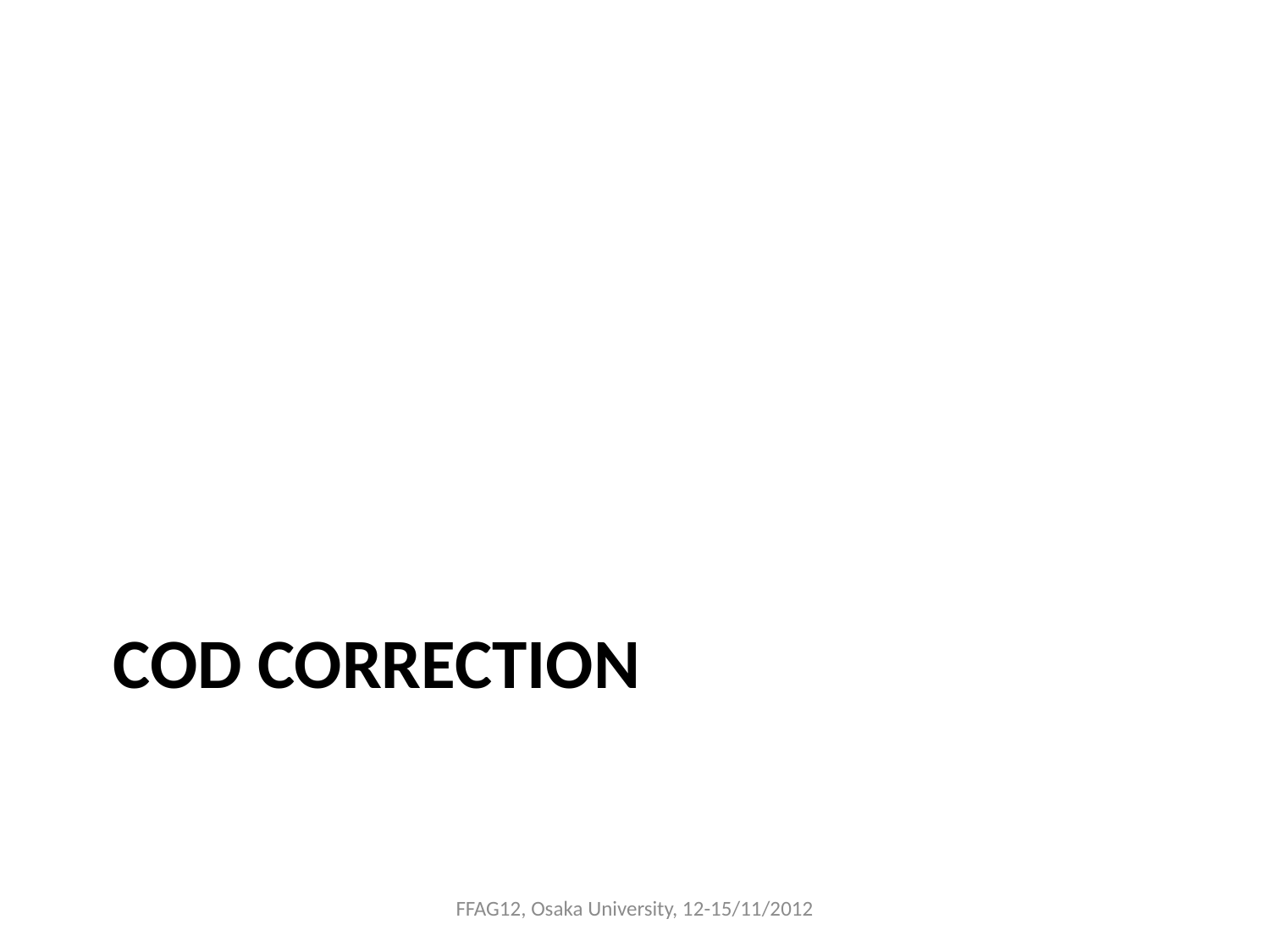

# CoD Correction
FFAG12, Osaka University, 12-15/11/2012